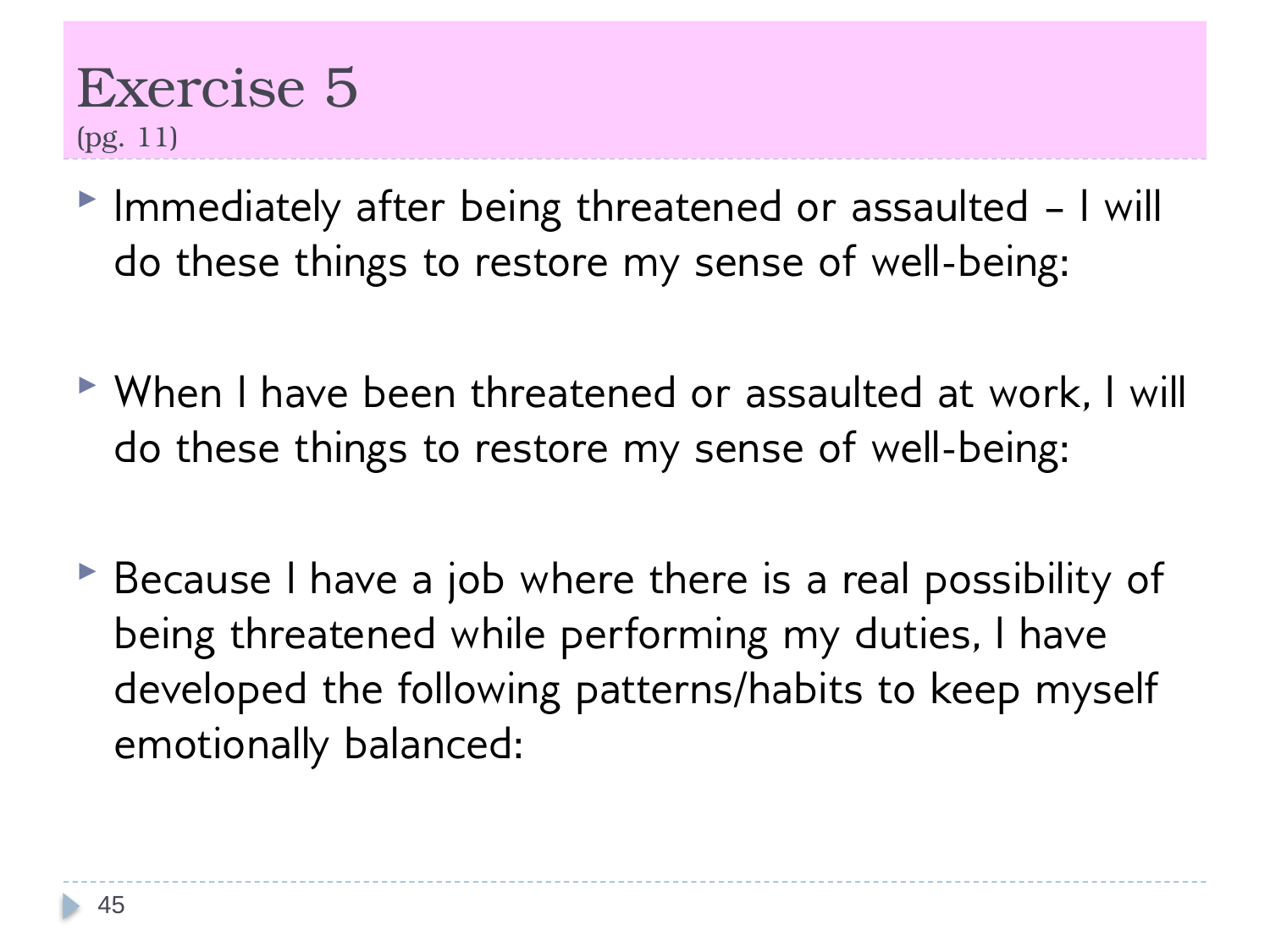

# Exercise 5 (pg. 11)
Immediately after being threatened or assaulted – I will do these things to restore my sense of well-being:

When I have been threatened or assaulted at work, I will do these things to restore my sense of well-being:

Because I have a job where there is a real possibility of being threatened while performing my duties, I have developed the following patterns/habits to keep myself emotionally balanced:
45